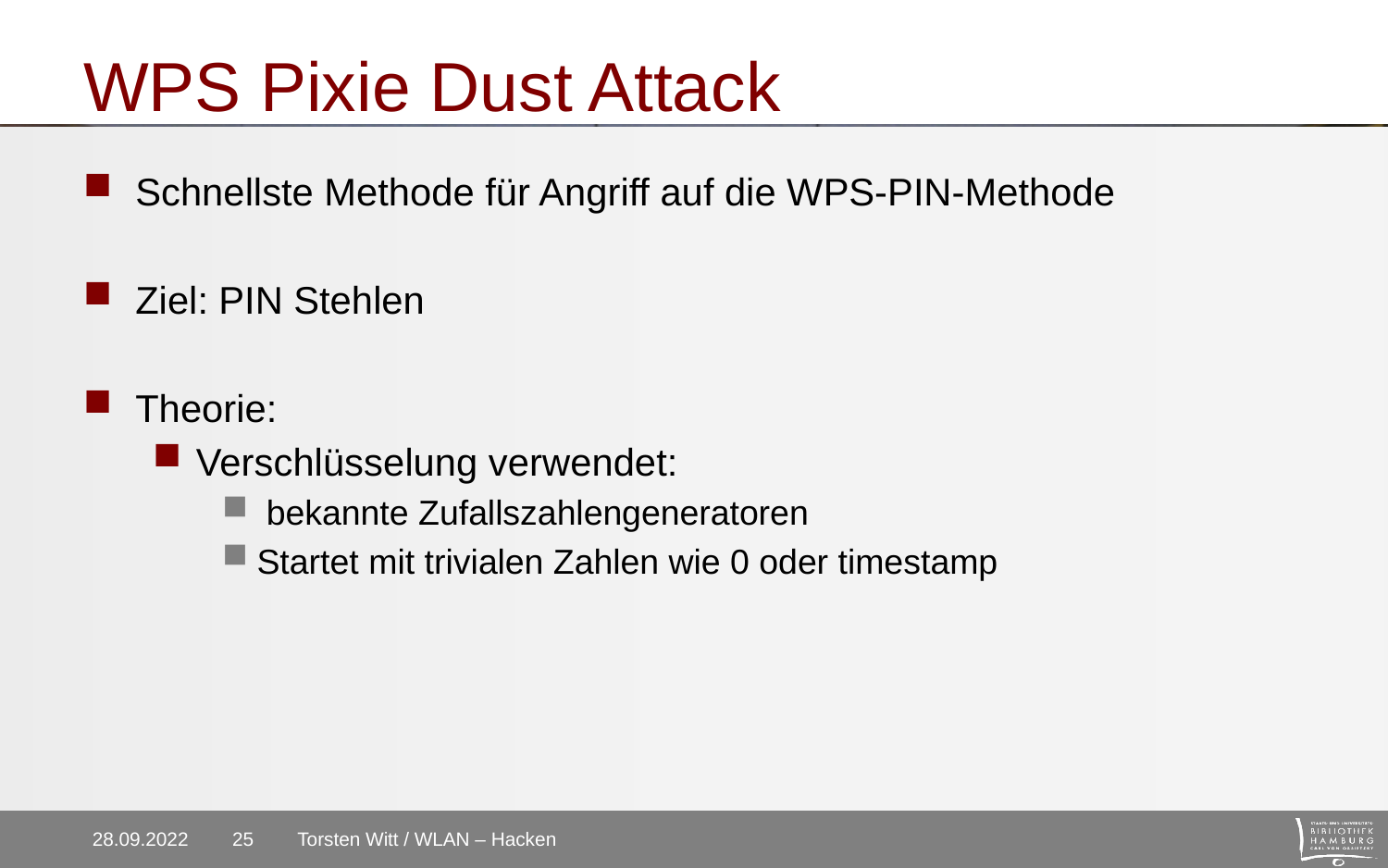

# WPS Pixie Dust Attack
Schnellste Methode für Angriff auf die WPS-PIN-Methode

Ziel: PIN Stehlen

Theorie:
Verschlüsselung verwendet:
 bekannte Zufallszahlengeneratoren
Startet mit trivialen Zahlen wie 0 oder timestamp

28.09.2022
Torsten Witt / WLAN – Hacken
25